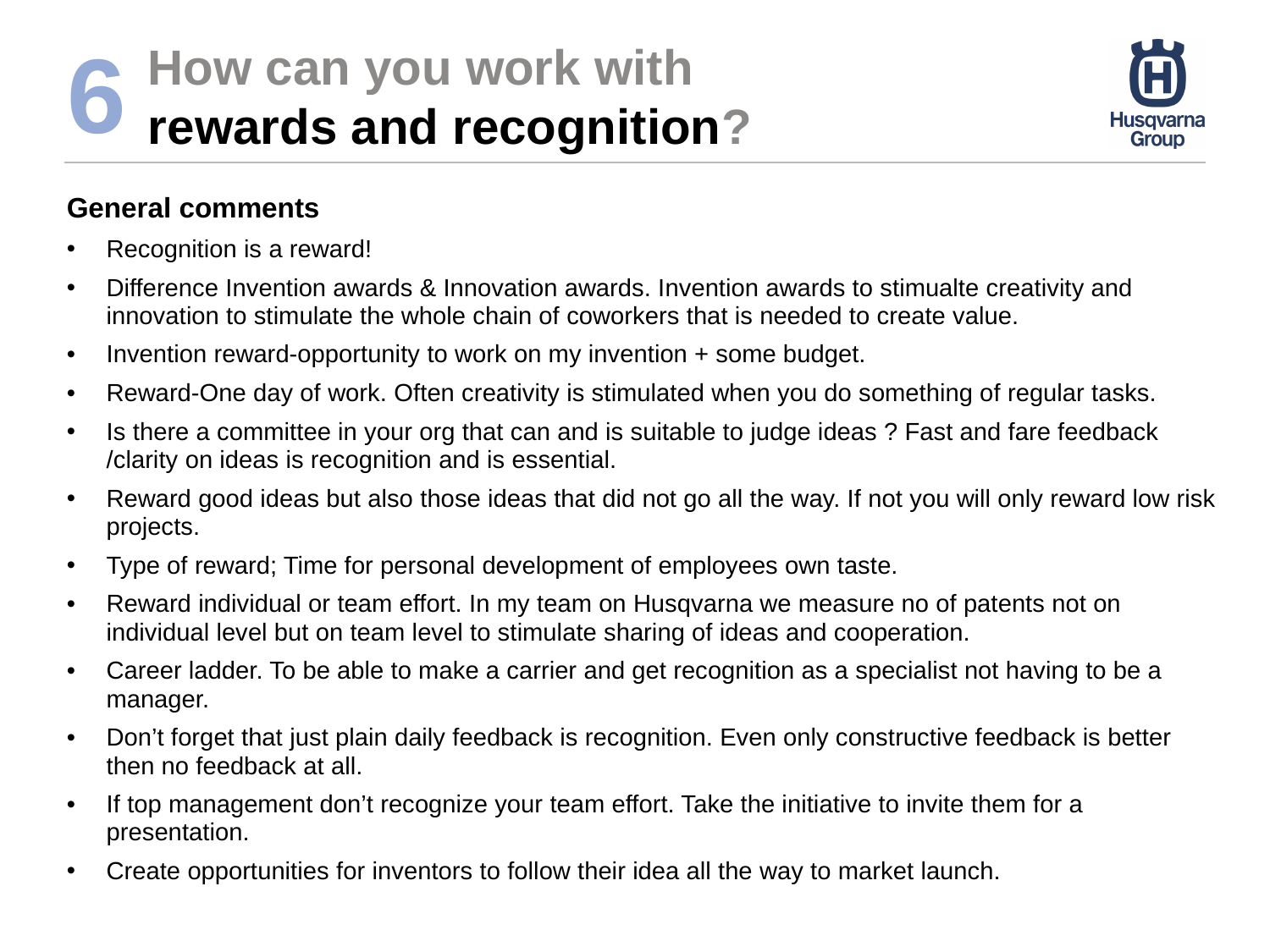

# How can you work with rewards and recognition?
6
General comments
Recognition is a reward!
Difference Invention awards & Innovation awards. Invention awards to stimualte creativity and innovation to stimulate the whole chain of coworkers that is needed to create value.
Invention reward-opportunity to work on my invention + some budget.
Reward-One day of work. Often creativity is stimulated when you do something of regular tasks.
Is there a committee in your org that can and is suitable to judge ideas ? Fast and fare feedback /clarity on ideas is recognition and is essential.
Reward good ideas but also those ideas that did not go all the way. If not you will only reward low risk projects.
Type of reward; Time for personal development of employees own taste.
Reward individual or team effort. In my team on Husqvarna we measure no of patents not on individual level but on team level to stimulate sharing of ideas and cooperation.
Career ladder. To be able to make a carrier and get recognition as a specialist not having to be a manager.
Don’t forget that just plain daily feedback is recognition. Even only constructive feedback is better then no feedback at all.
If top management don’t recognize your team effort. Take the initiative to invite them for a presentation.
Create opportunities for inventors to follow their idea all the way to market launch.